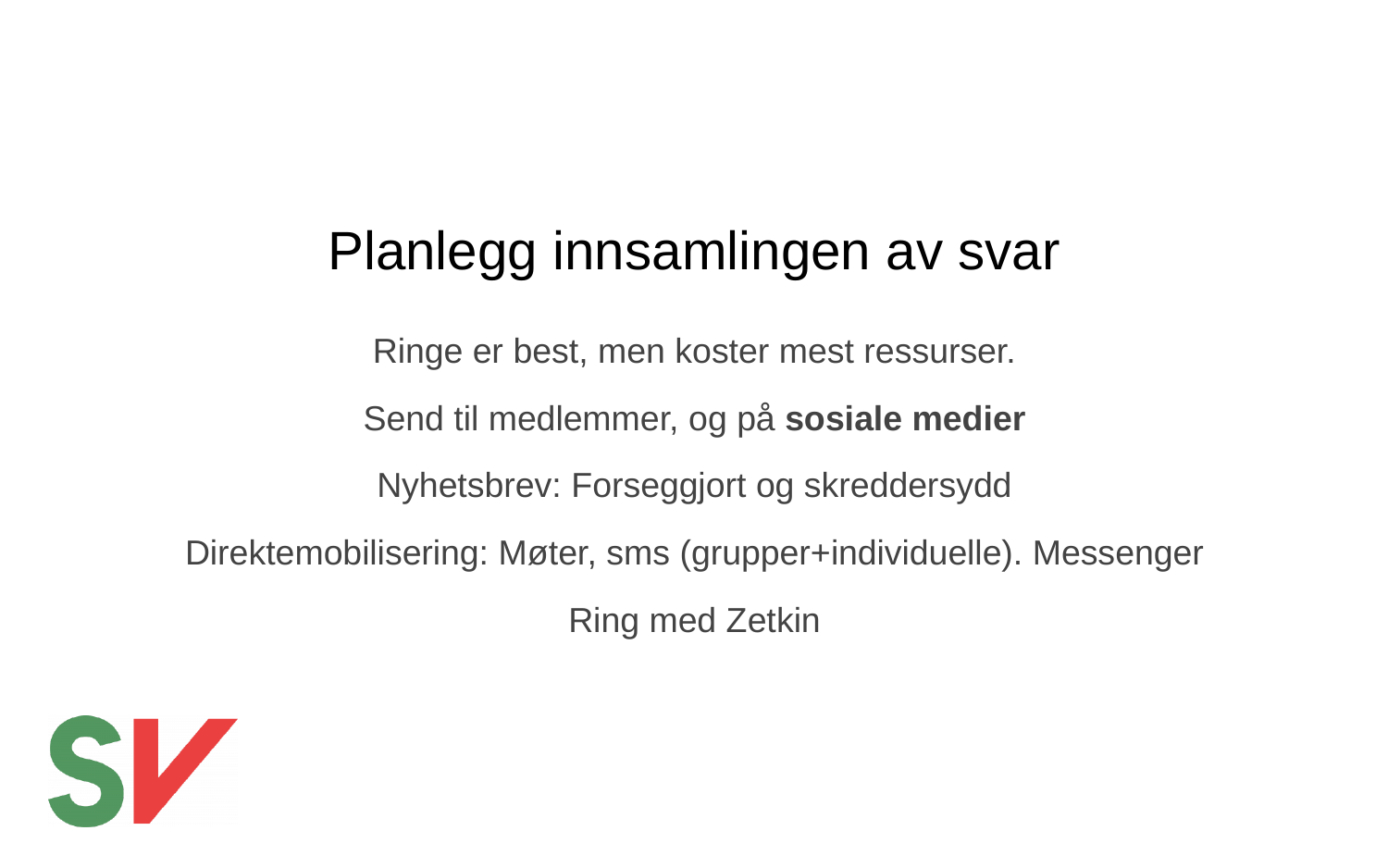

# Planlegg innsamlingen av svar
Ringe er best, men koster mest ressurser.
Send til medlemmer, og på sosiale medier
Nyhetsbrev: Forseggjort og skreddersydd
Direktemobilisering: Møter, sms (grupper+individuelle). Messenger
Ring med Zetkin